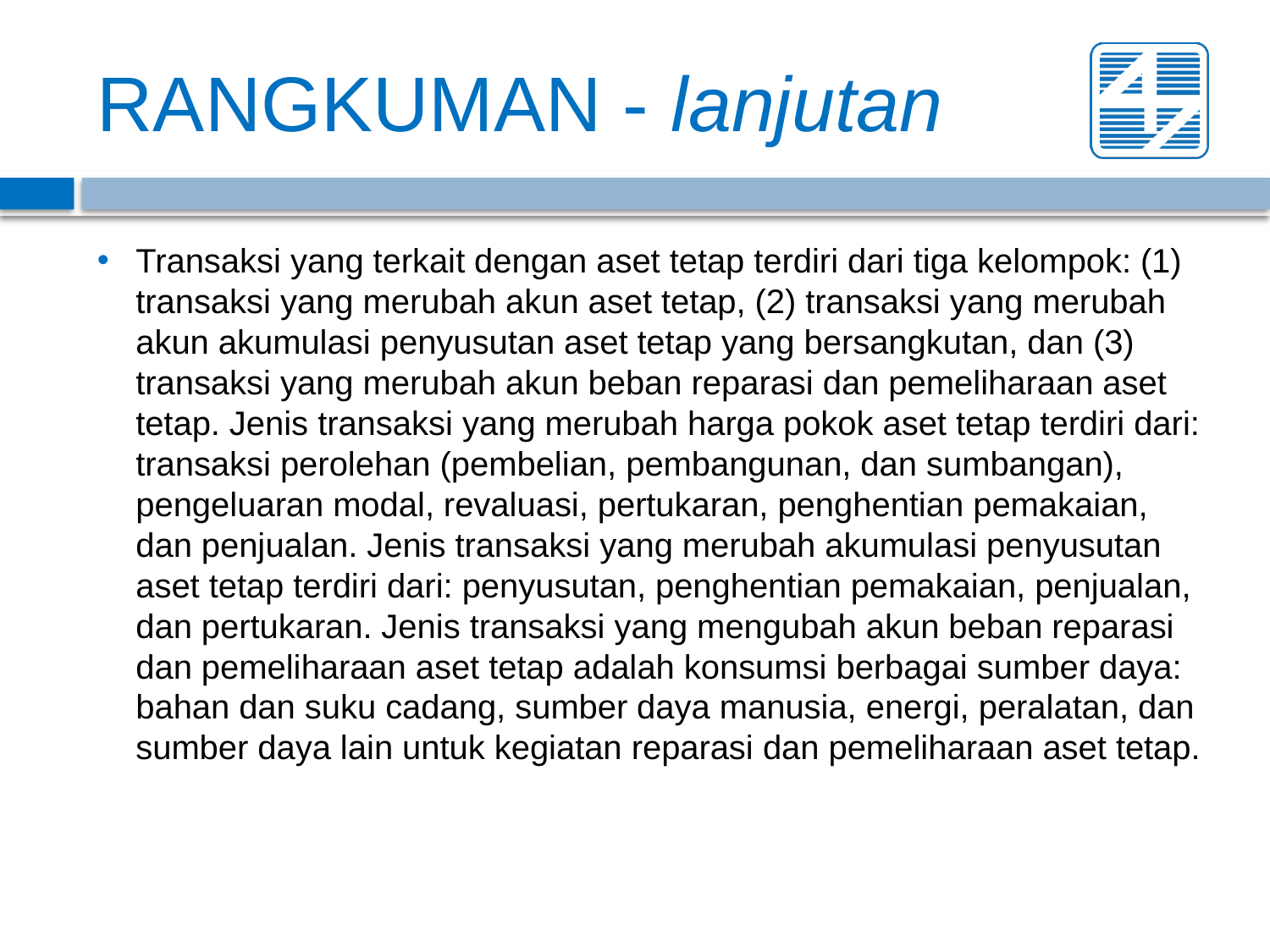

# RANGKUMAN - lanjutan
Transaksi yang terkait dengan aset tetap terdiri dari tiga kelompok: (1) transaksi yang merubah akun aset tetap, (2) transaksi yang merubah akun akumulasi penyusutan aset tetap yang bersangkutan, dan (3) transaksi yang merubah akun beban reparasi dan pemeliharaan aset tetap. Jenis transaksi yang merubah harga pokok aset tetap terdiri dari: transaksi perolehan (pembelian, pembangunan, dan sumbangan), pengeluaran modal, revaluasi, pertukaran, penghentian pemakaian, dan penjualan. Jenis transaksi yang merubah akumulasi penyusutan aset tetap terdiri dari: penyusutan, penghentian pemakaian, penjualan, dan pertukaran. Jenis transaksi yang mengubah akun beban reparasi dan pemeliharaan aset tetap adalah konsumsi berbagai sumber daya: bahan dan suku cadang, sumber daya manusia, energi, peralatan, dan sumber daya lain untuk kegiatan reparasi dan pemeliharaan aset tetap.